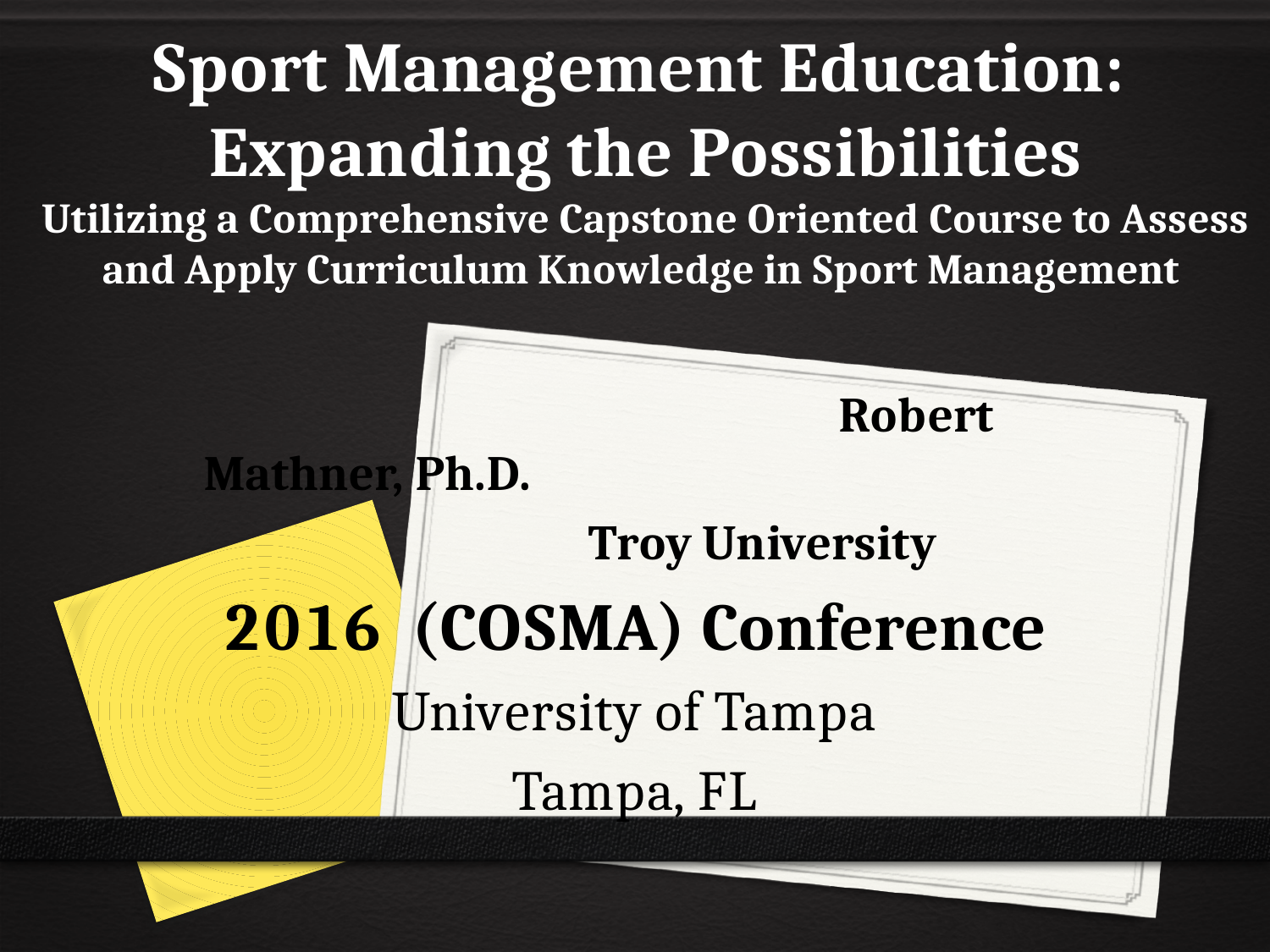

# Sport Management Education: Expanding the Possibilities Utilizing a Comprehensive Capstone Oriented Course to Assess and Apply Curriculum Knowledge in Sport Management

					Robert Mathner, Ph.D.
		Troy University
2016  (COSMA) Conference
University of Tampa
Tampa, FL